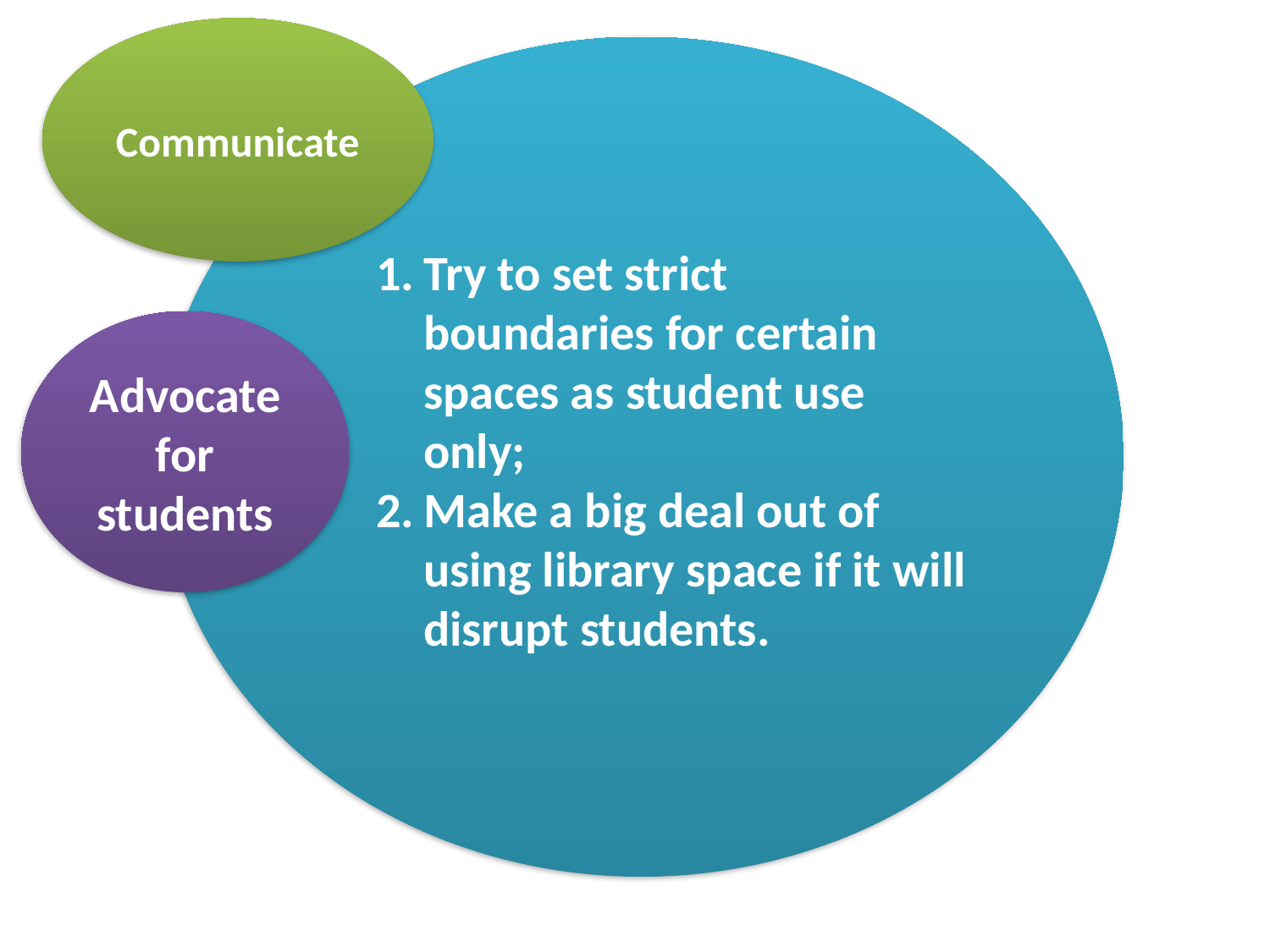

Communicate

Try to set strict boundaries for certain spaces as student use only;
Make a big deal out of using library space if it will disrupt students.

#
Advocate for students